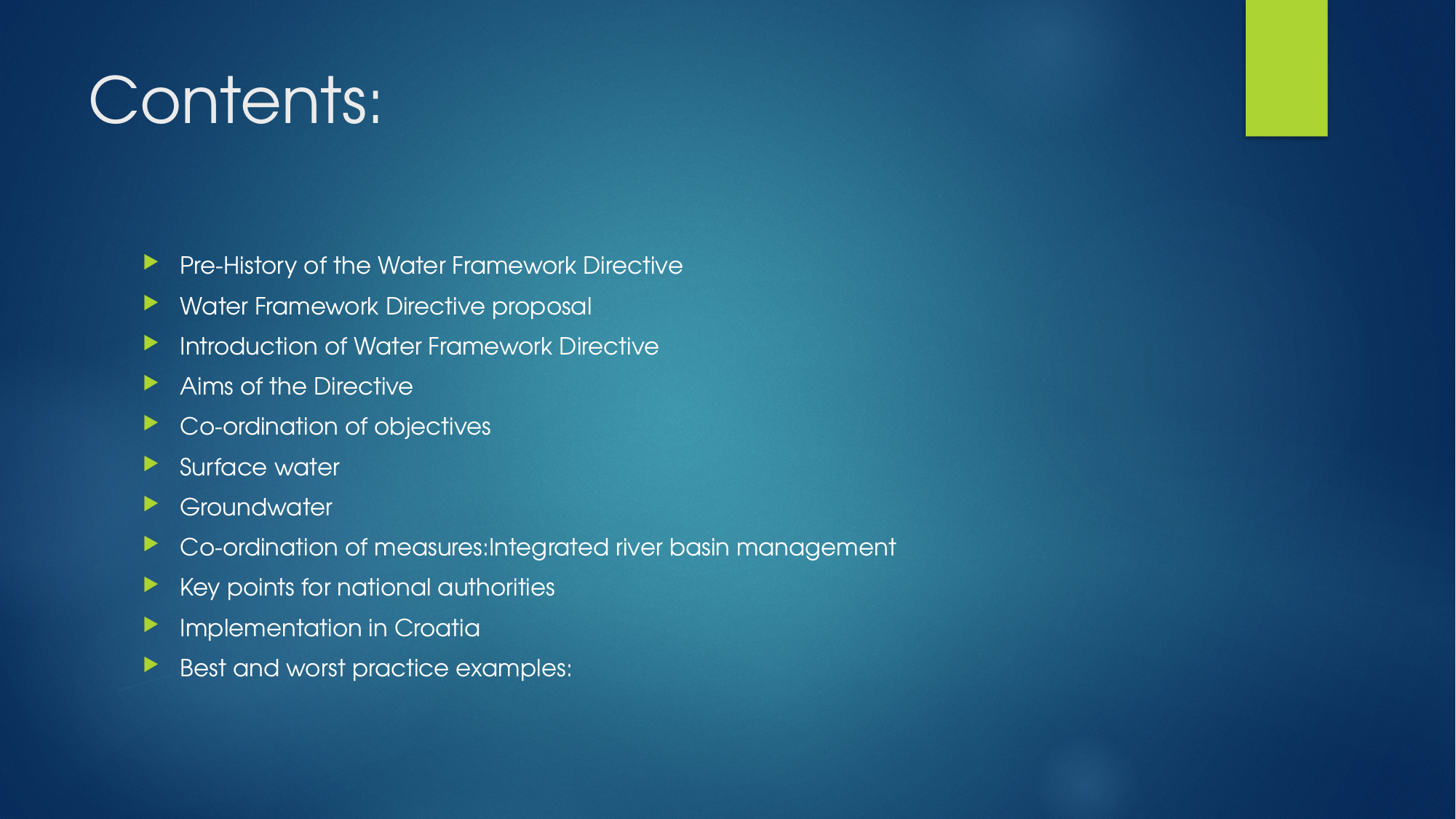

# Contents:
Pre-History of the Water Framework Directive
Water Framework Directive proposal
Introduction of Water Framework Directive
Aims of the Directive
Co-ordination of objectives
Surface water
Groundwater
Co-ordination of measures:Integrated river basin management
Key points for national authorities
Implementation in Croatia
Best and worst practice examples: